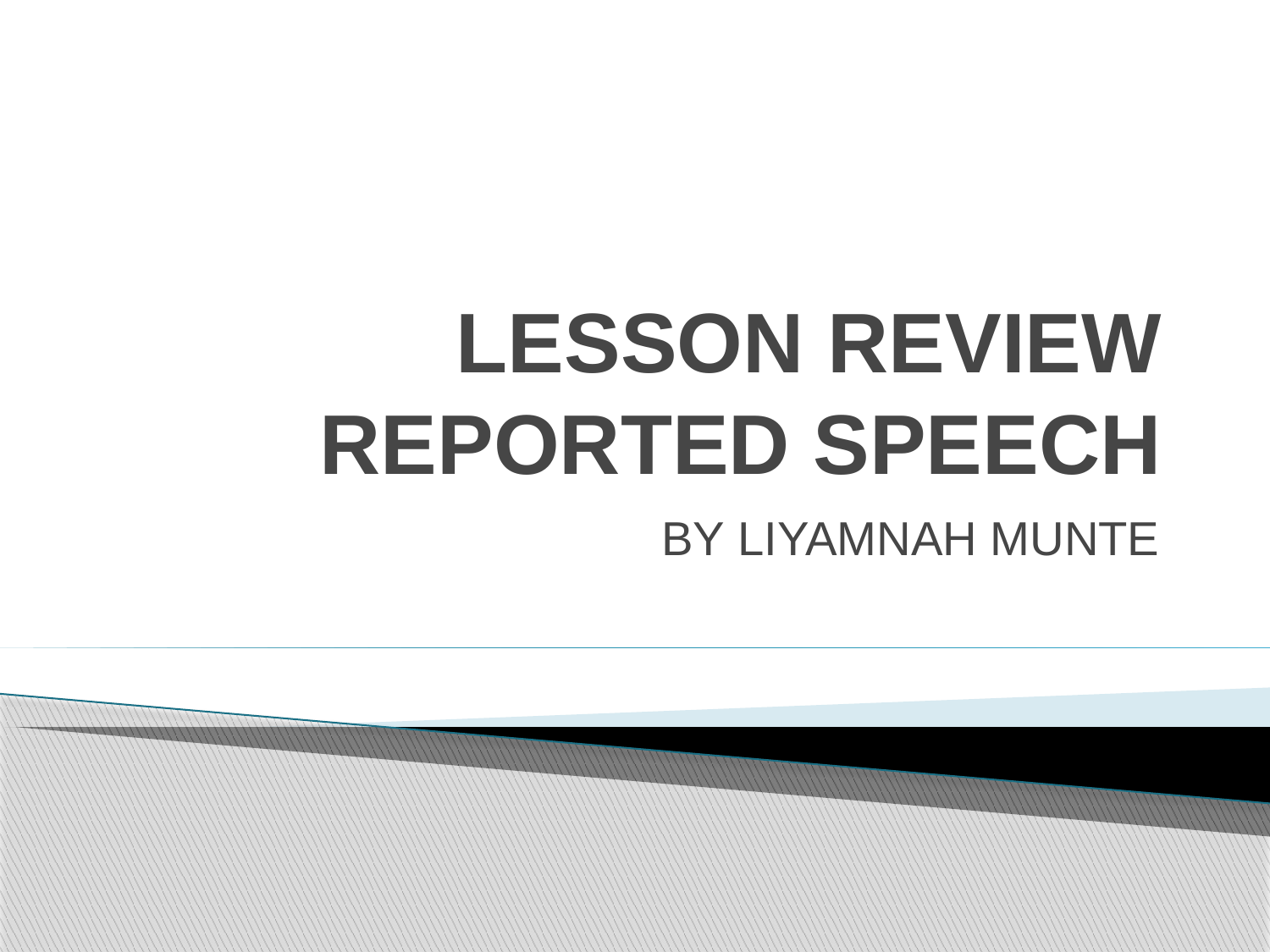

# LESSON REVIEW REPORTED SPEECH
BY LIYAMNAH MUNTE